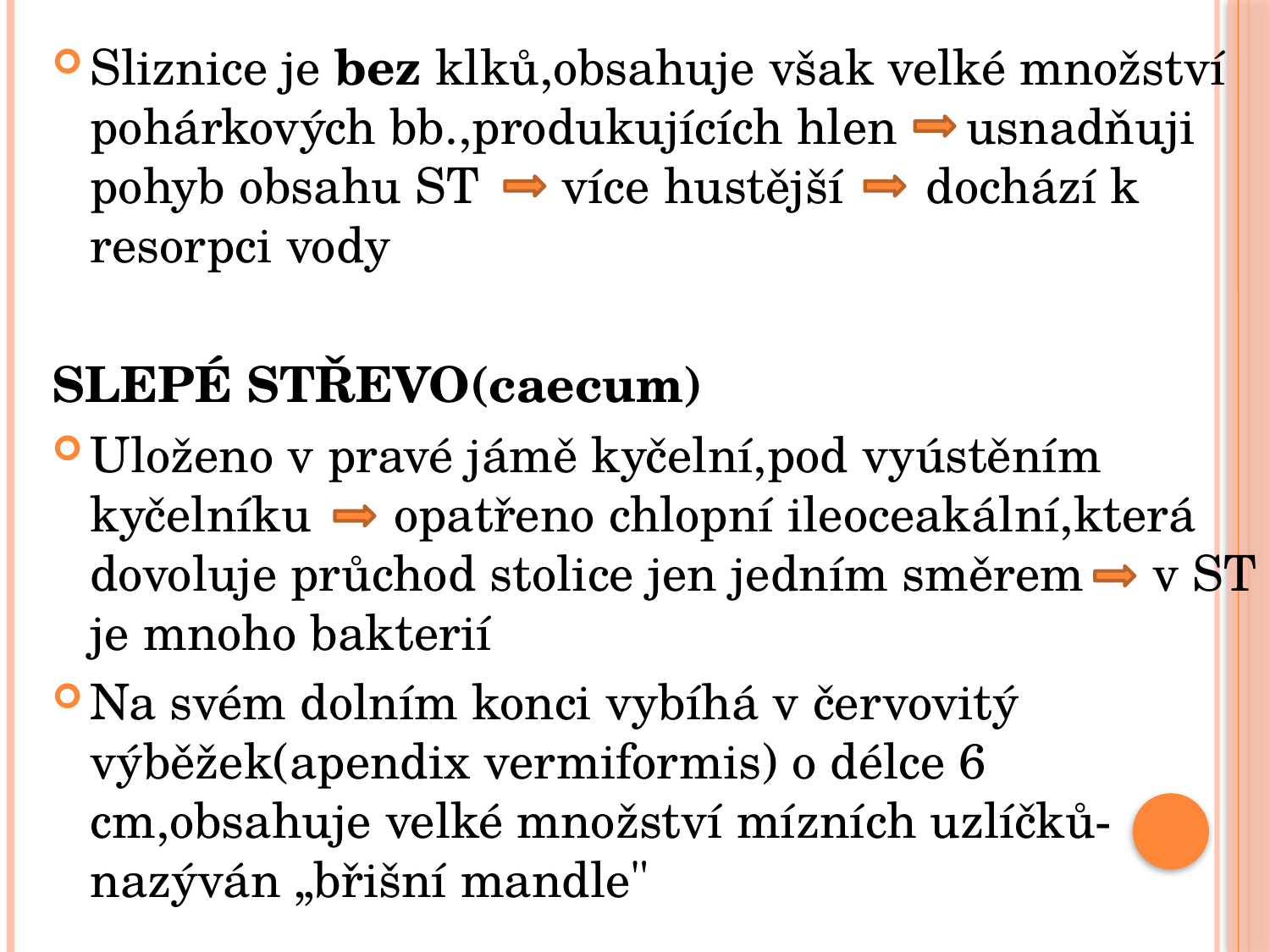

Sliznice je bez klků,obsahuje však velké množství pohárkových bb.,produkujících hlen     usnadňuji pohyb obsahu ST      více hustější      dochází k resorpci vody

SLEPÉ STŘEVO(caecum)
Uloženo v pravé jámě kyčelní,pod vyústěním kyčelníku      opatřeno chlopní ileoceakální,která dovoluje průchod stolice jen jedním směrem     v ST je mnoho bakterií
Na svém dolním konci vybíhá v červovitý výběžek(apendix vermiformis) o délce 6 cm,obsahuje velké množství mízních uzlíčků-nazýván „břišní mandle"